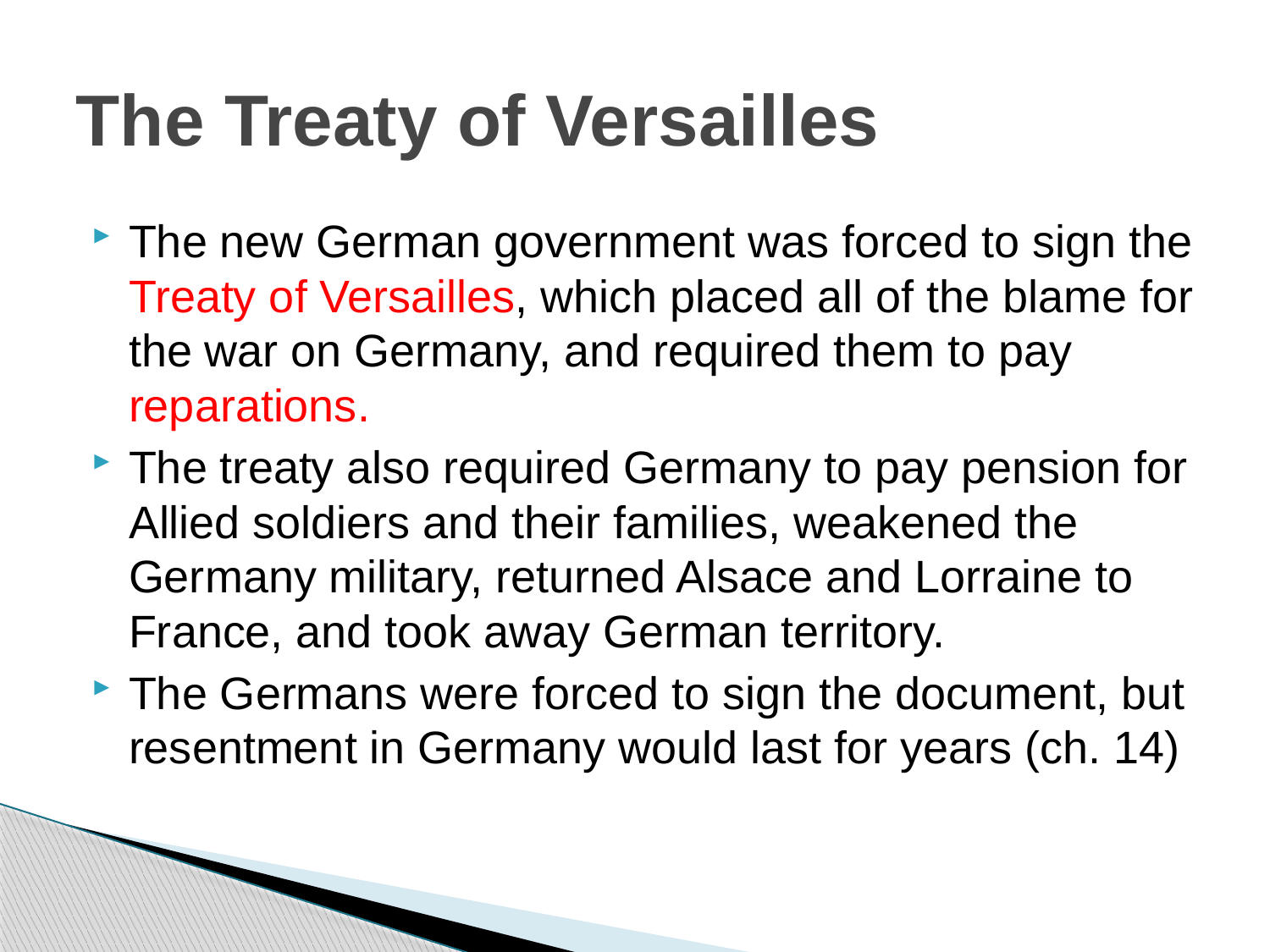

# The Treaty of Versailles
The new German government was forced to sign the Treaty of Versailles, which placed all of the blame for the war on Germany, and required them to pay reparations.
The treaty also required Germany to pay pension for Allied soldiers and their families, weakened the Germany military, returned Alsace and Lorraine to France, and took away German territory.
The Germans were forced to sign the document, but resentment in Germany would last for years (ch. 14)